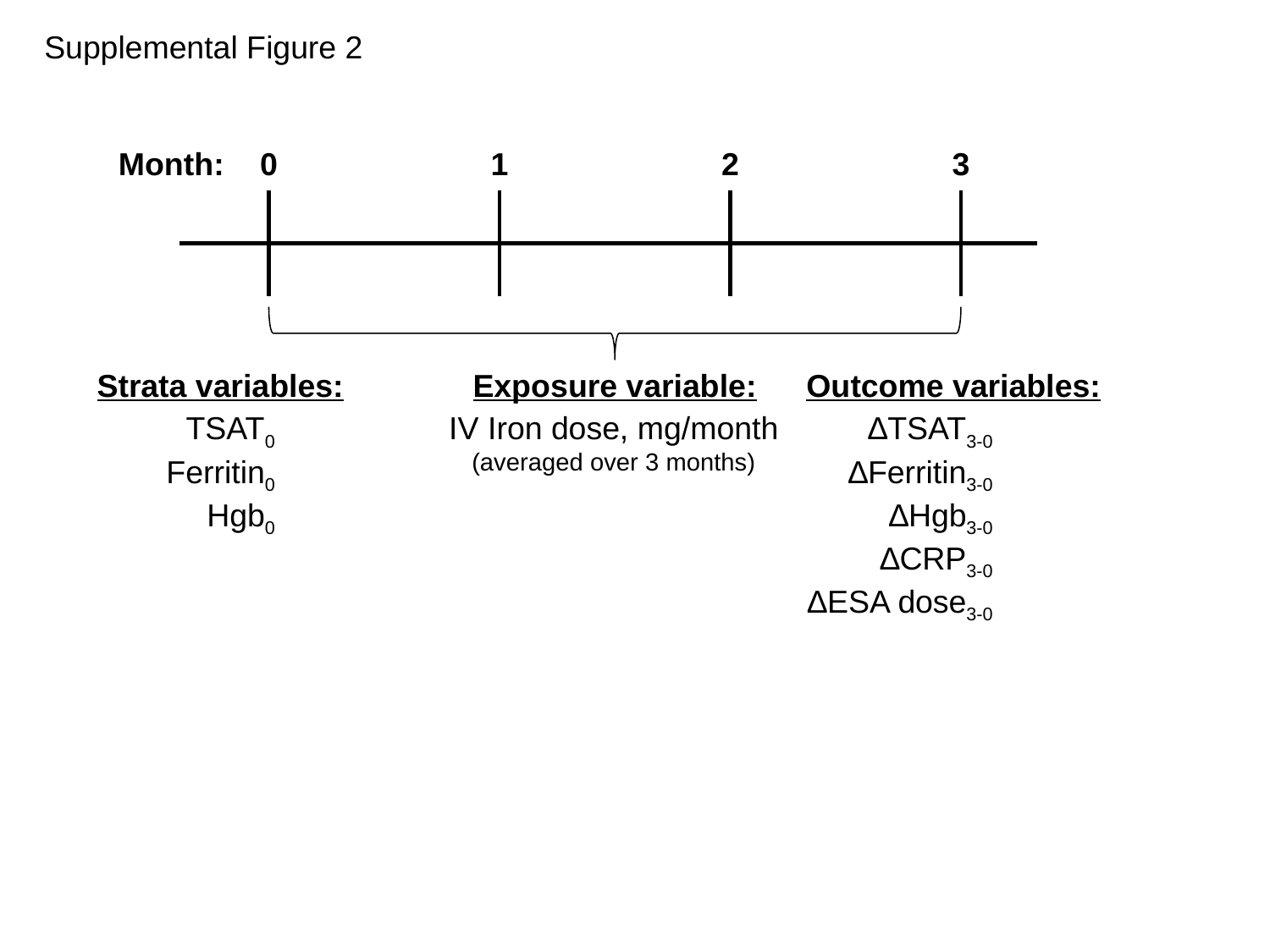

Supplemental Figure 2
Month:
0
1
2
3
Strata variables:
TSAT0
Ferritin0
Hgb0
Exposure variable:
IV Iron dose, mg/month
(averaged over 3 months)
Outcome variables:
∆TSAT3-0
∆Ferritin3-0
∆Hgb3-0
∆CRP3-0
∆ESA dose3-0